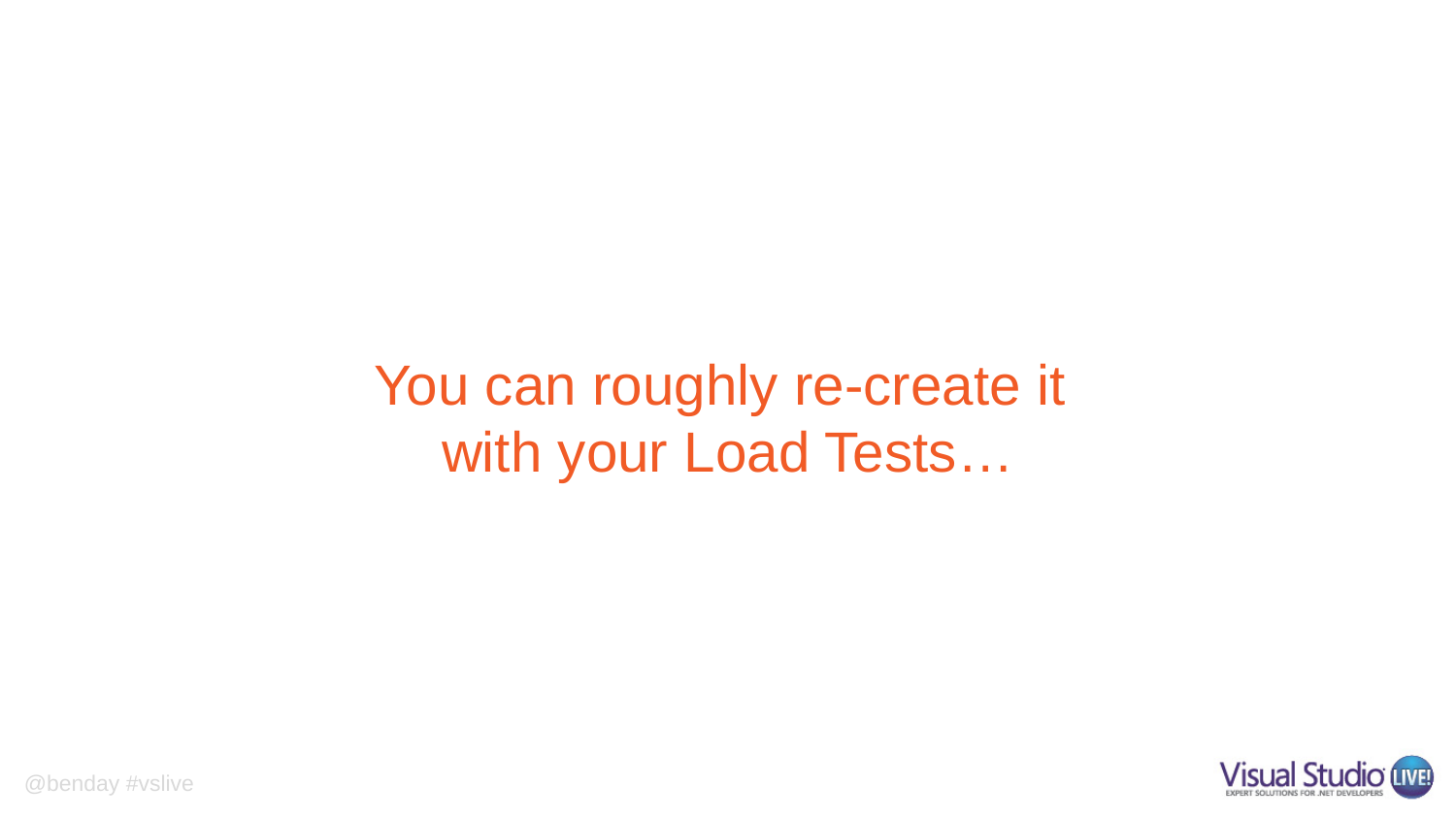

# You can roughly re-create it with your Load Tests…